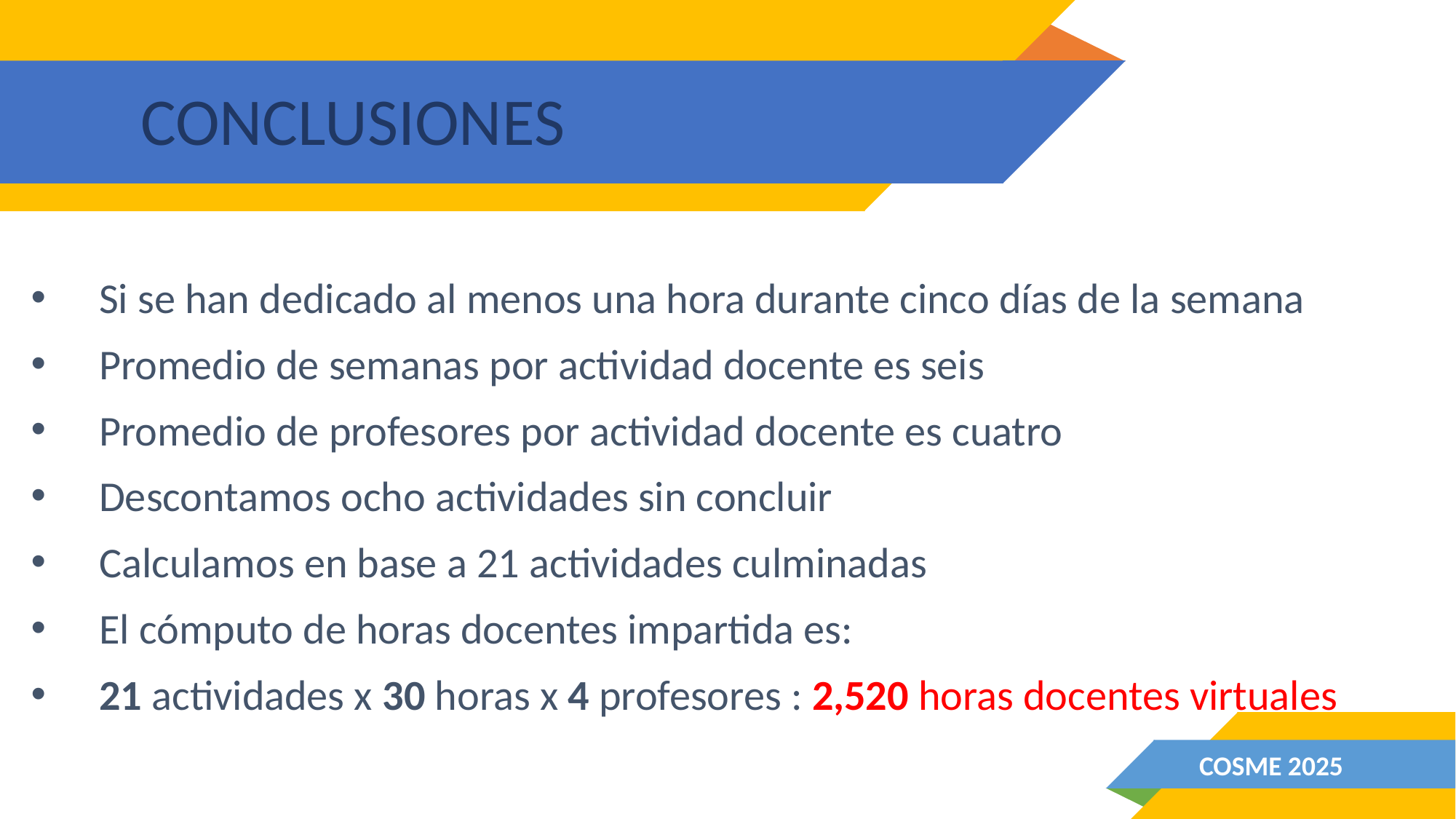

# CONCLUSIONES
Si se han dedicado al menos una hora durante cinco días de la semana
Promedio de semanas por actividad docente es seis
Promedio de profesores por actividad docente es cuatro
Descontamos ocho actividades sin concluir
Calculamos en base a 21 actividades culminadas
El cómputo de horas docentes impartida es:
21 actividades x 30 horas x 4 profesores : 2,520 horas docentes virtuales
COSME 2025